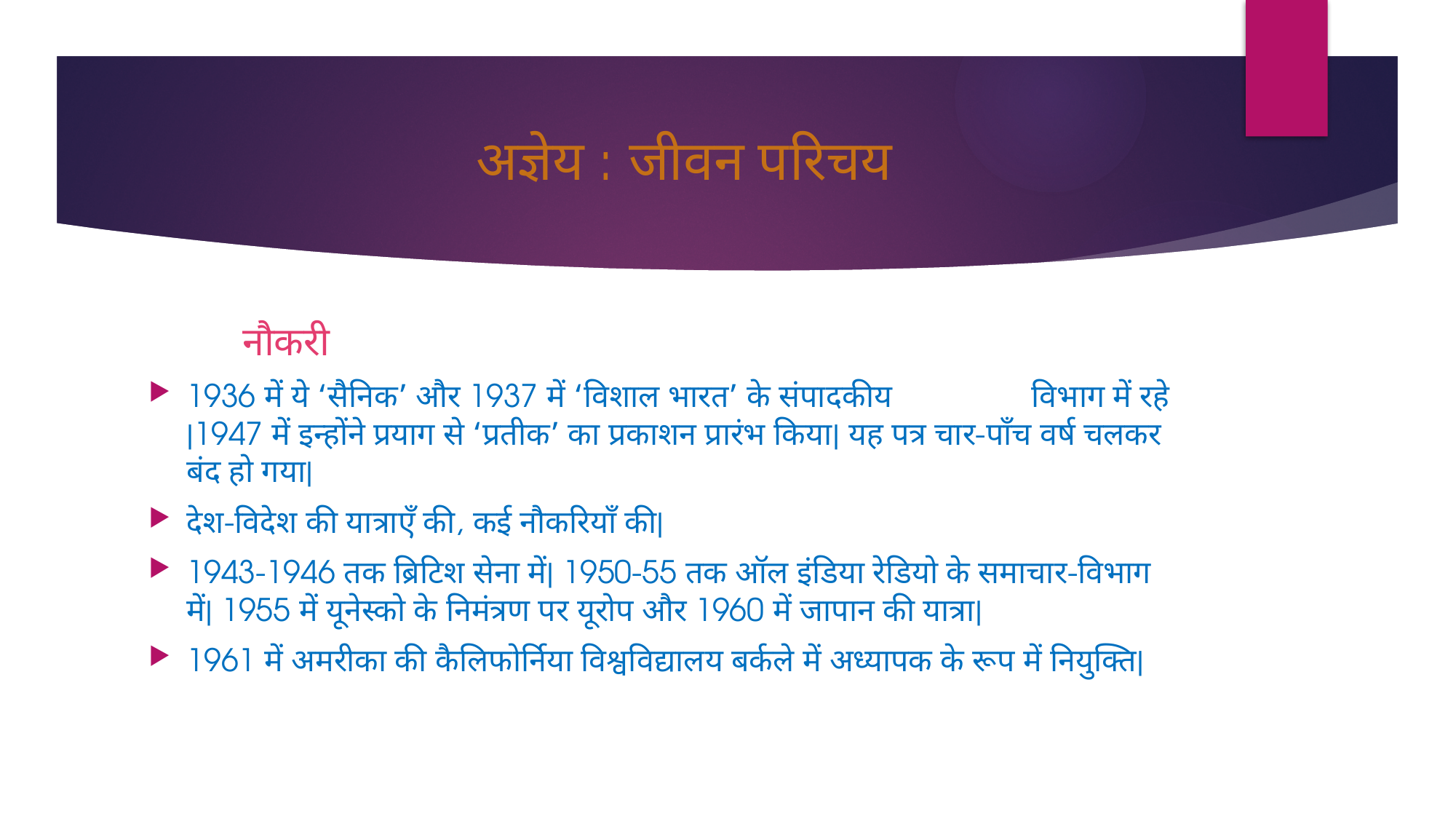

# अज्ञेय : जीवन परिचय
									नौकरी
1936 में ये ‘सैनिक’ और 1937 में ‘विशाल भारत’ के संपादकीय 		विभाग में रहे |1947 में इन्होंने प्रयाग से ‘प्रतीक’ का प्रकाशन प्रारंभ किया| यह पत्र चार-पाँच वर्ष चलकर बंद हो गया|
देश-विदेश की यात्राएँ की, कई नौकरियाँ की|
1943-1946 तक ब्रिटिश सेना में| 1950-55 तक ऑल इंडिया रेडियो के समाचार-विभाग में| 1955 में यूनेस्को के निमंत्रण पर यूरोप और 1960 में जापान की यात्रा|
1961 में अमरीका की कैलिफोर्निया विश्वविद्यालय बर्कले में अध्यापक के रूप में नियुक्ति|